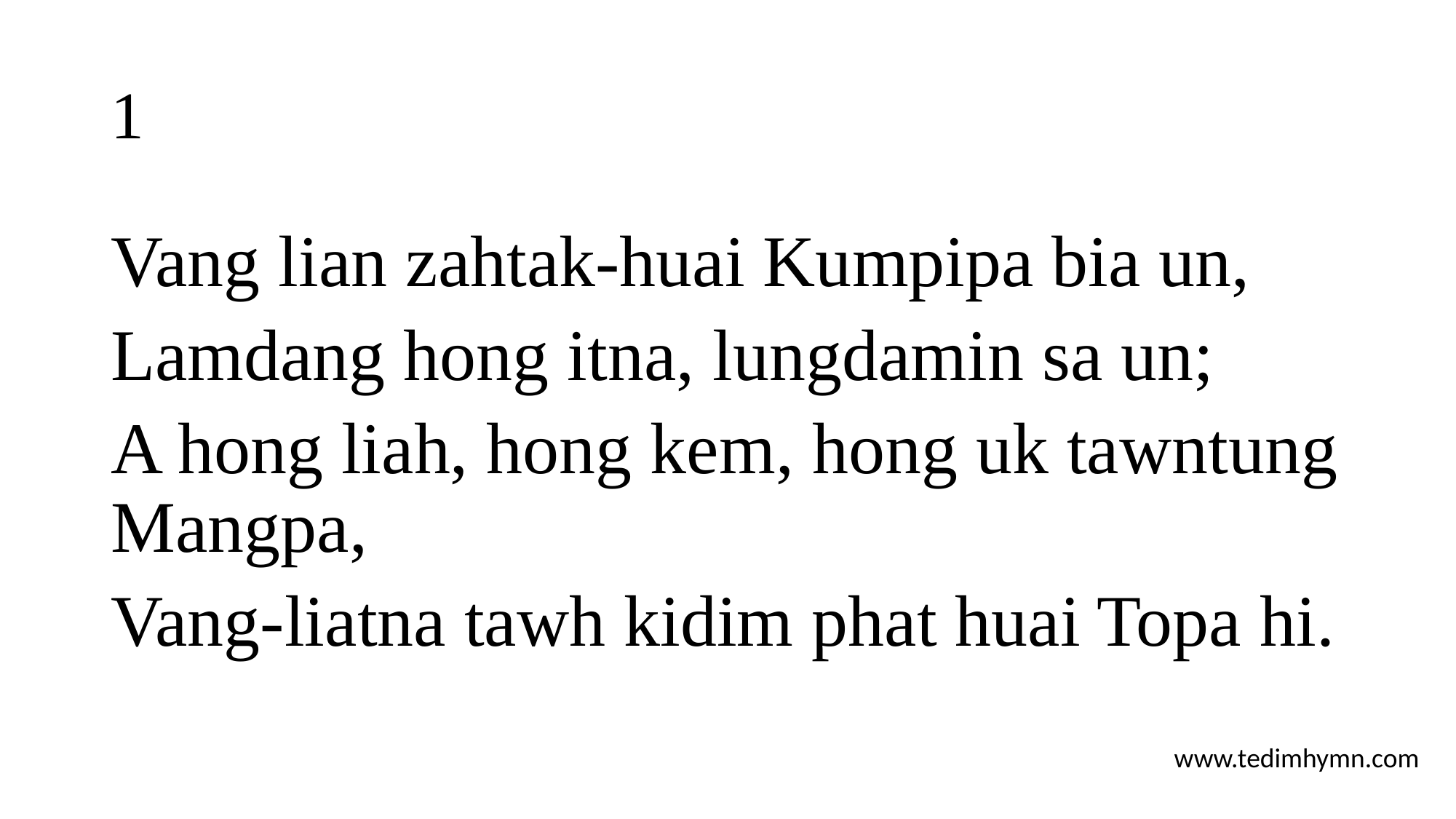

# 1
Vang lian zahtak-huai Kumpipa bia un,
Lamdang hong itna, lungdamin sa un;
A hong liah, hong kem, hong uk tawntung Mangpa,
Vang-liatna tawh kidim phat huai Topa hi.

www.tedimhymn.com